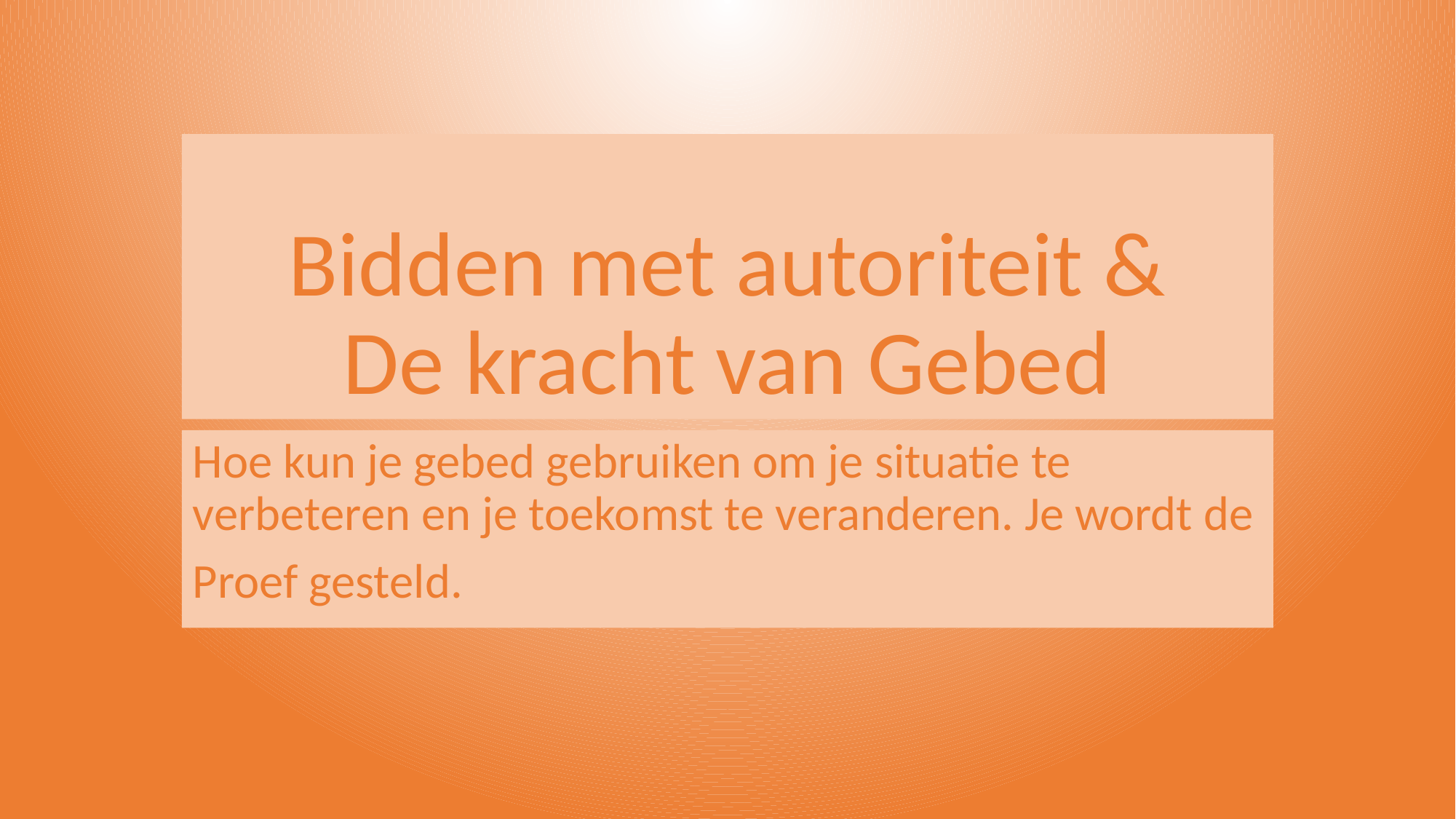

# Bidden met autoriteit & De kracht van Gebed
Hoe kun je gebed gebruiken om je situatie te verbeteren en je toekomst te veranderen. Je wordt de
Proef gesteld.